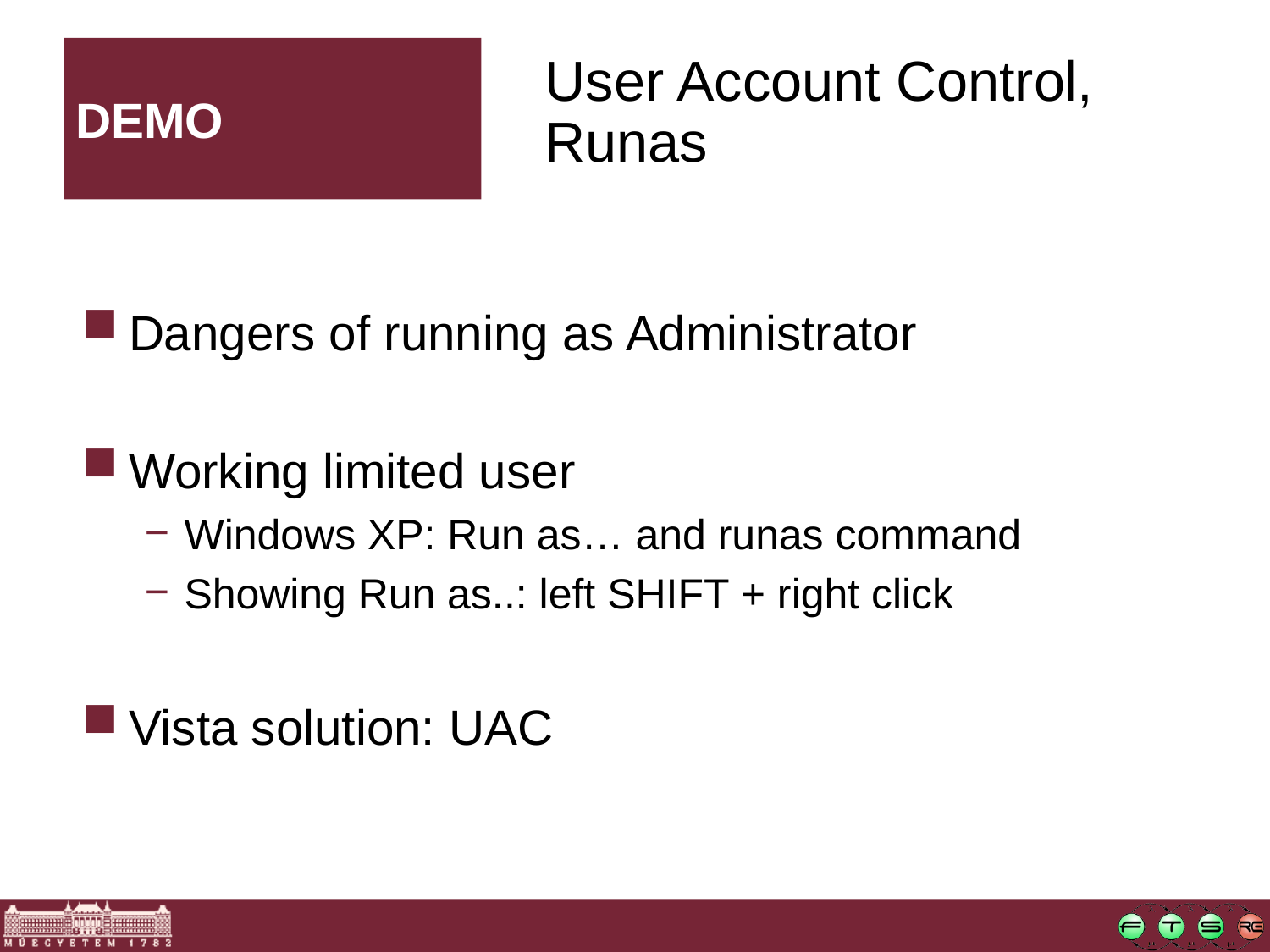

DEMO
User Account Control, Runas

Dangers of running as Administrator

Working limited user
Windows XP: Run as… and runas command
Showing Run as..: left SHIFT + right click

Vista solution: UAC